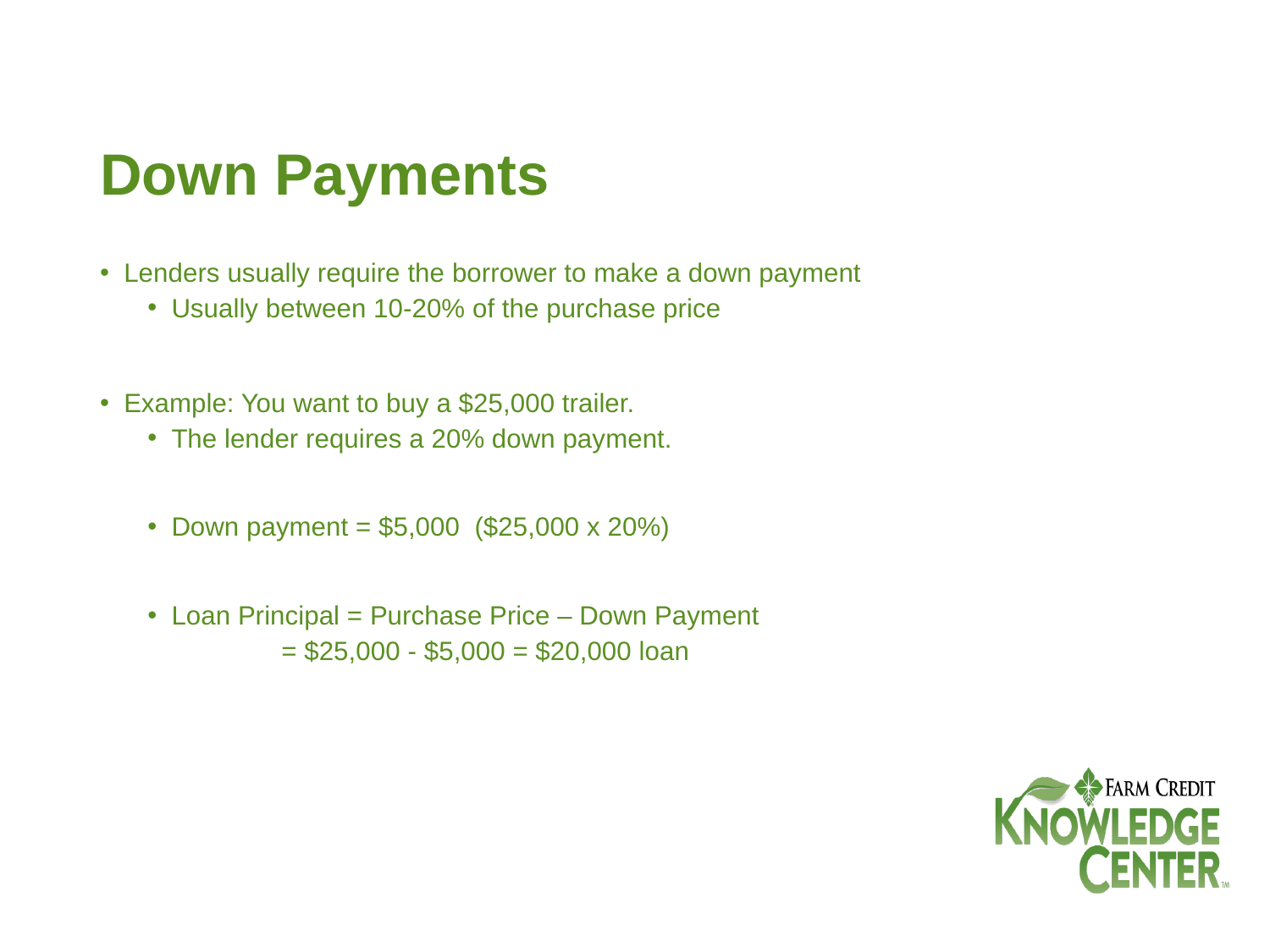

# Down Payments
Lenders usually require the borrower to make a down payment
Usually between 10-20% of the purchase price

Example: You want to buy a $25,000 trailer.
The lender requires a 20% down payment.

Down payment = $5,000  ($25,000 x 20%)

Loan Principal = Purchase Price – Down Payment
	= $25,000 - $5,000 = $20,000 loan